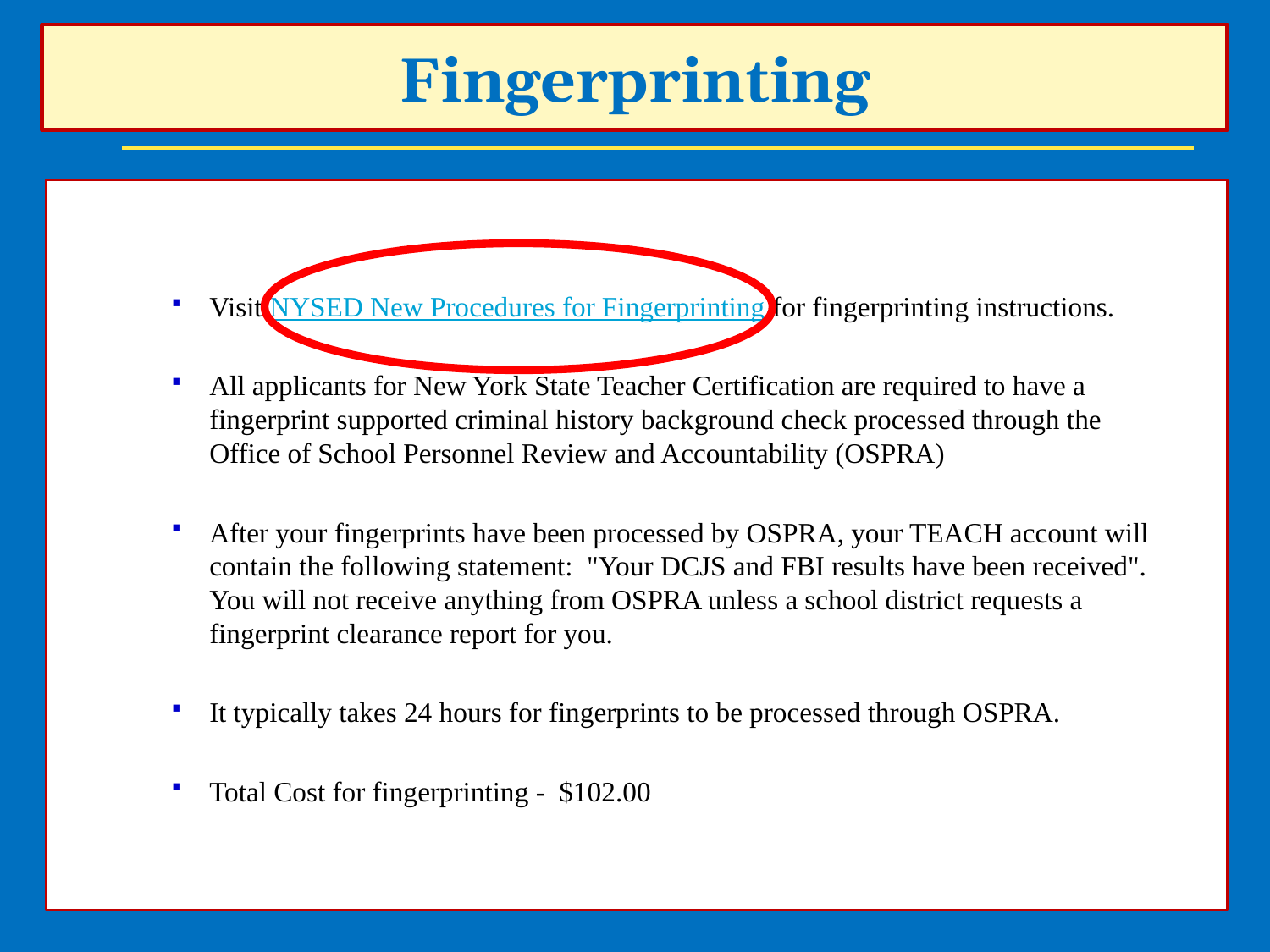

# Fingerprinting

Visit NYSED New Procedures for Fingerprinting for fingerprinting instructions.

All applicants for New York State Teacher Certification are required to have a fingerprint supported criminal history background check processed through the Office of School Personnel Review and Accountability (OSPRA)

After your fingerprints have been processed by OSPRA, your TEACH account will contain the following statement:  "Your DCJS and FBI results have been received".  You will not receive anything from OSPRA unless a school district requests a fingerprint clearance report for you.

It typically takes 24 hours for fingerprints to be processed through OSPRA.

Total Cost for fingerprinting -  $102.00